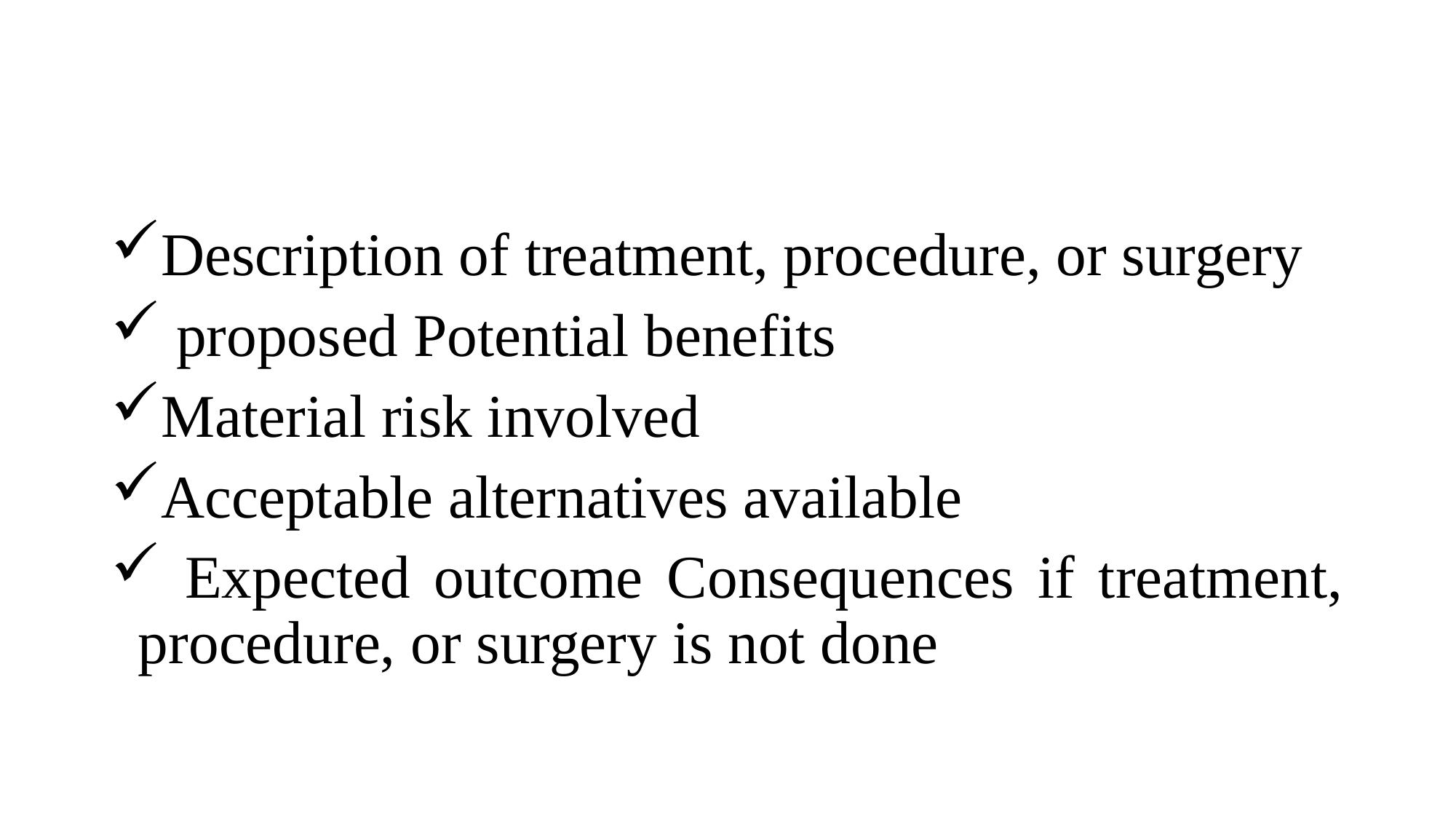

Description of treatment, procedure, or surgery
 proposed Potential benefits
Material risk involved
Acceptable alternatives available
 Expected outcome Consequences if treatment, procedure, or surgery is not done